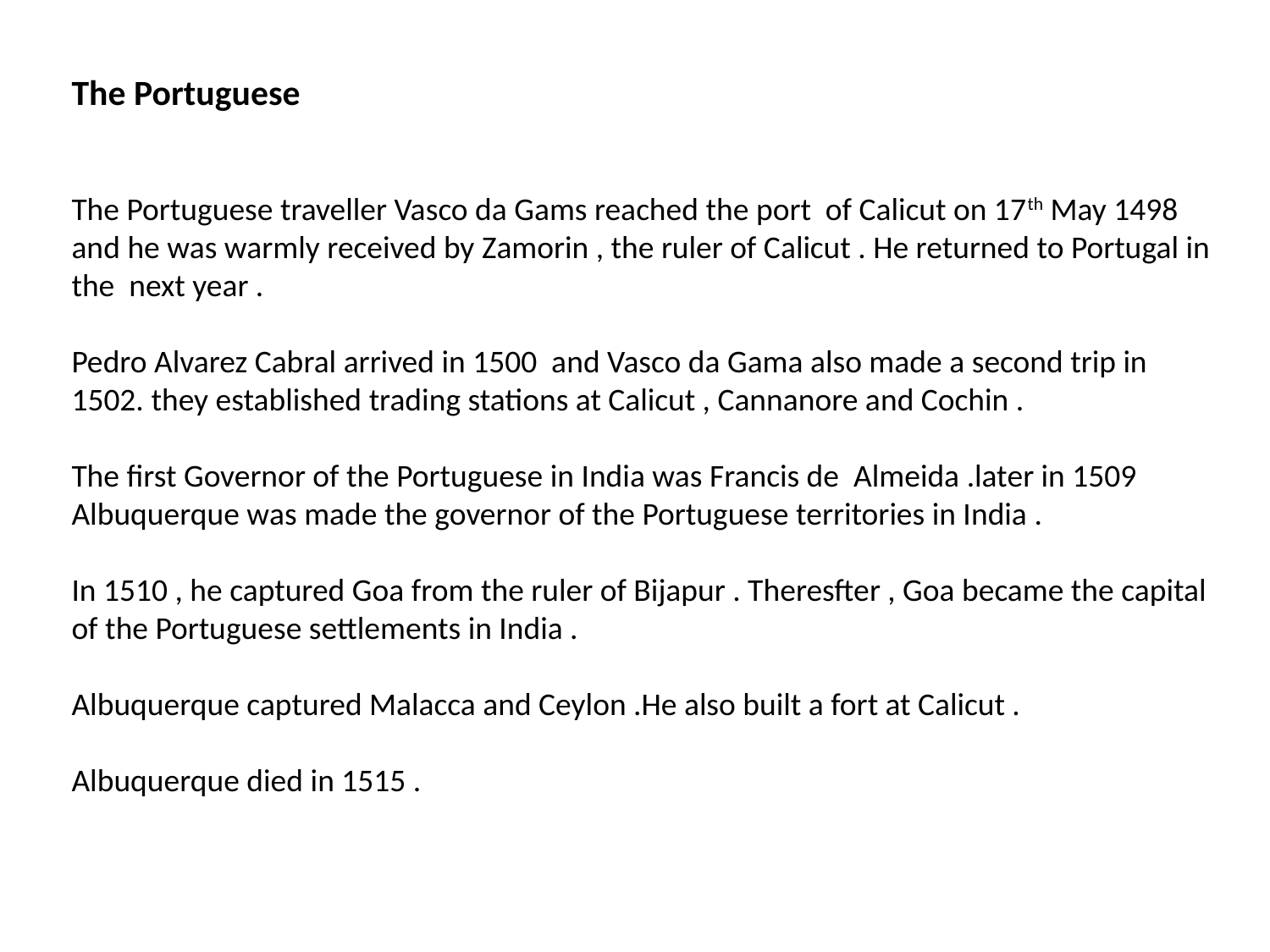

The Portuguese

The Portuguese traveller Vasco da Gams reached the port  of Calicut on 17th May 1498 and he was warmly received by Zamorin , the ruler of Calicut . He returned to Portugal in the  next year .

Pedro Alvarez Cabral arrived in 1500  and Vasco da Gama also made a second trip in 1502. they established trading stations at Calicut , Cannanore and Cochin .

The first Governor of the Portuguese in India was Francis de  Almeida .later in 1509 Albuquerque was made the governor of the Portuguese territories in India .

In 1510 , he captured Goa from the ruler of Bijapur . Theresfter , Goa became the capital of the Portuguese settlements in India .

Albuquerque captured Malacca and Ceylon .He also built a fort at Calicut .

Albuquerque died in 1515 .